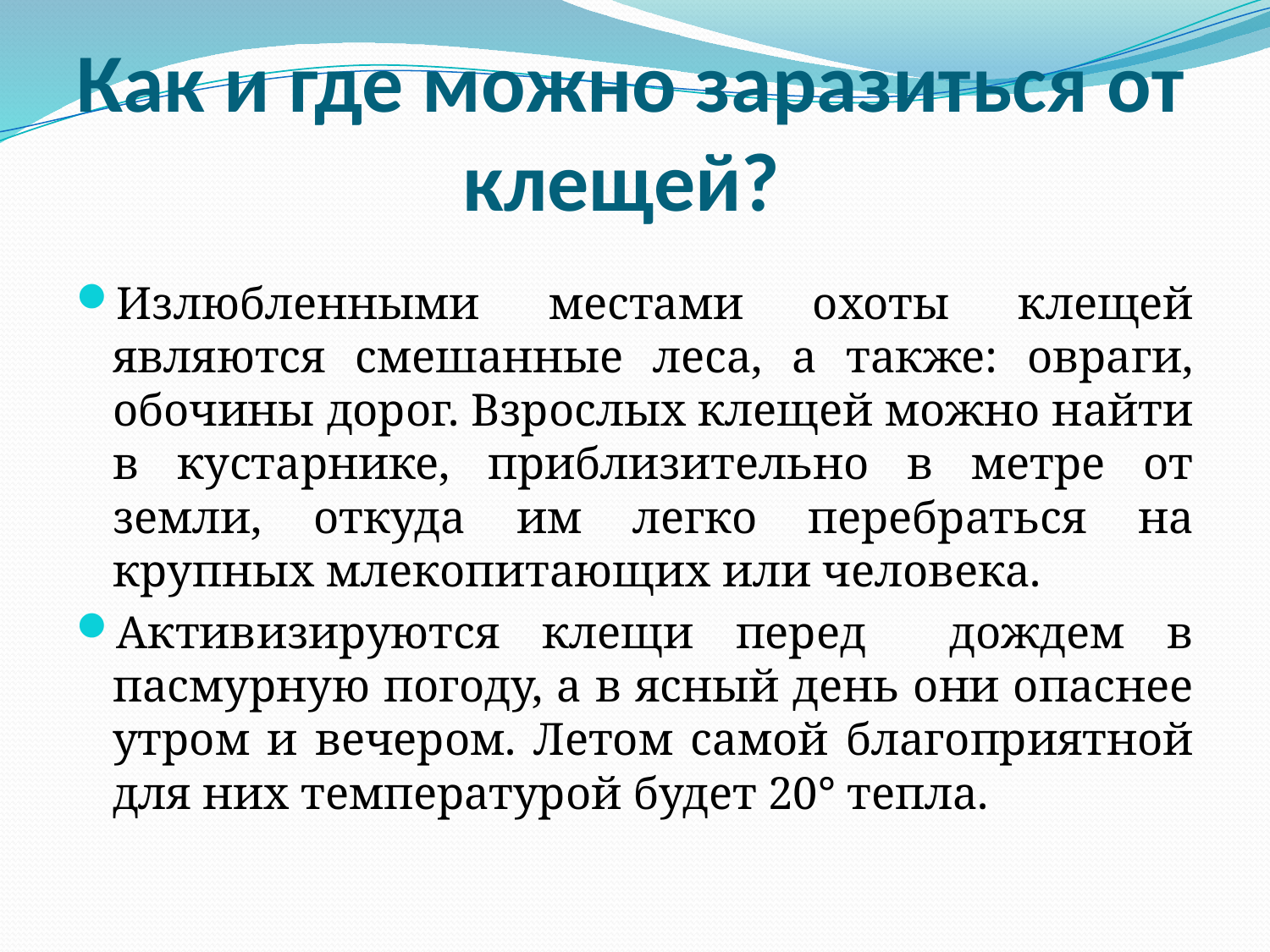

# Как и где можно заразиться от клещей?
Излюбленными местами охоты клещей являются смешанные леса, а также: овраги, обочины дорог. Взрослых клещей можно найти в кустарнике, приблизительно в метре от земли, откуда им легко перебраться на крупных млекопитающих или человека.
Активизируются клещи перед  дождем в пасмурную погоду, а в ясный день они опаснее утром и вечером. Летом самой благоприятной для них температурой будет 20° тепла.